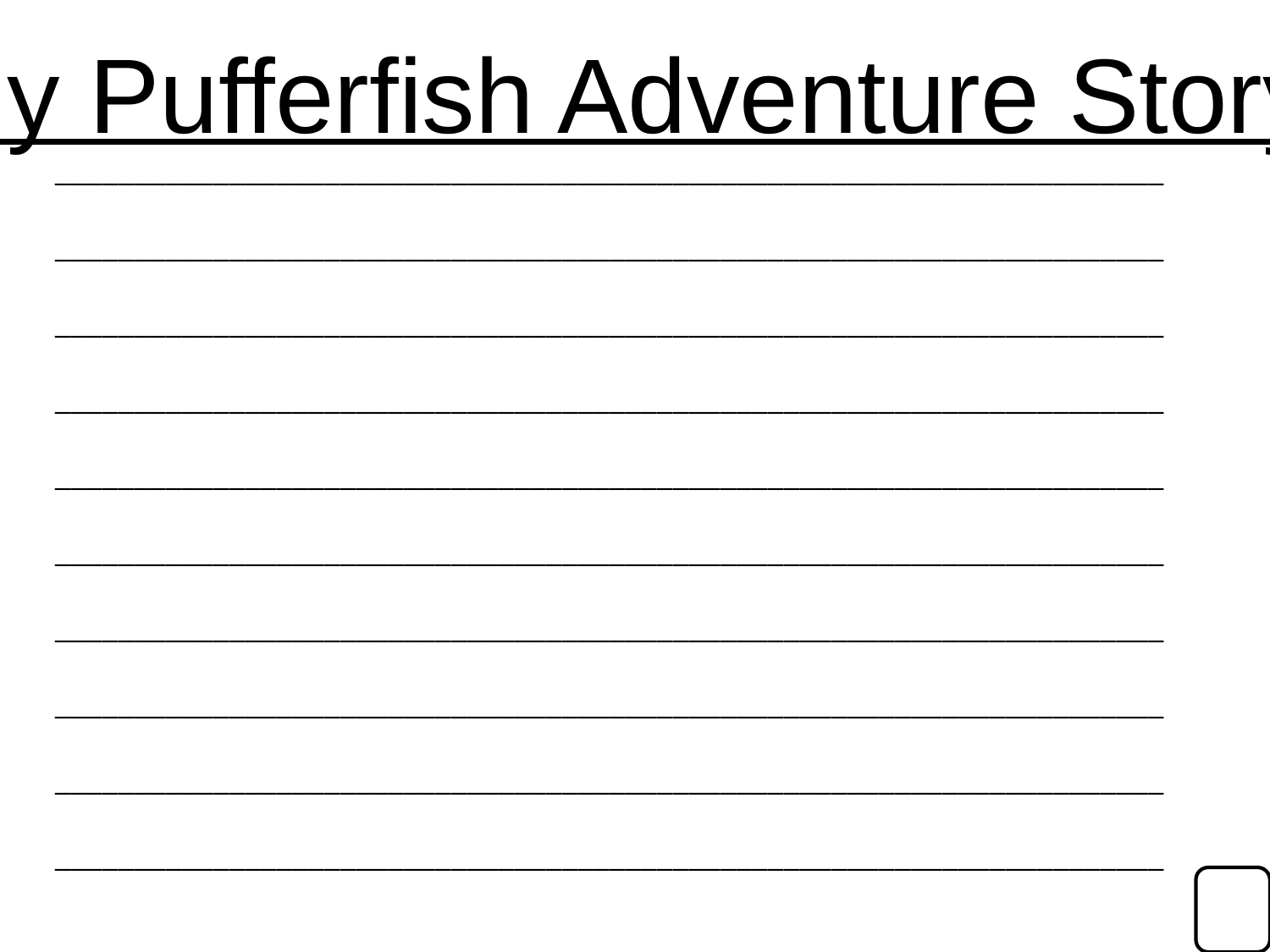

My Pufferfish Adventure Story!

______________________________________________________________________

______________________________________________________________________

______________________________________________________________________

______________________________________________________________________

______________________________________________________________________

______________________________________________________________________

______________________________________________________________________

______________________________________________________________________

______________________________________________________________________

______________________________________________________________________